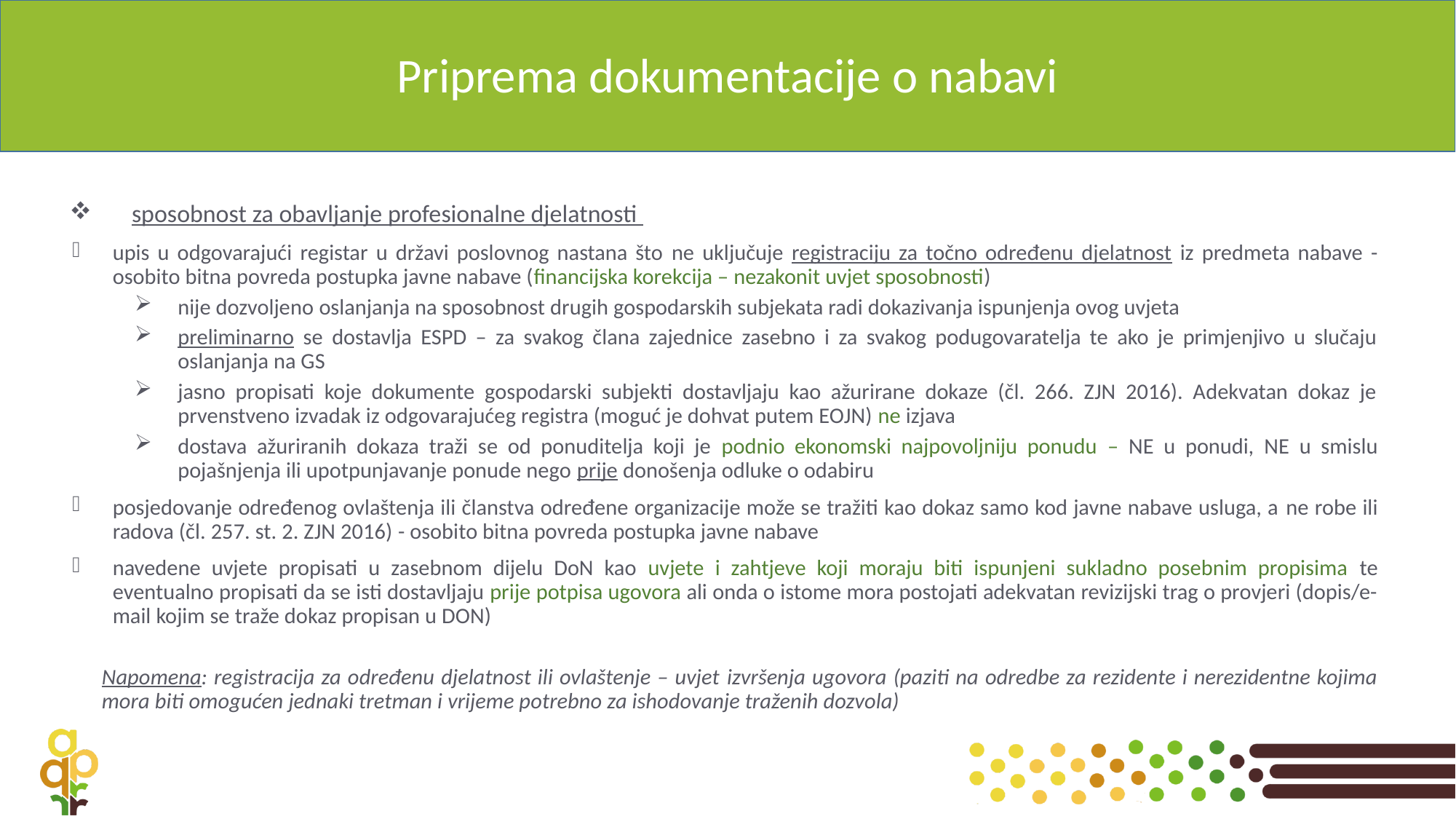

# Priprema dokumentacije o nabavi

sposobnost za obavljanje profesionalne djelatnosti
upis u odgovarajući registar u državi poslovnog nastana što ne uključuje registraciju za točno određenu djelatnost iz predmeta nabave - osobito bitna povreda postupka javne nabave (financijska korekcija – nezakonit uvjet sposobnosti)
nije dozvoljeno oslanjanja na sposobnost drugih gospodarskih subjekata radi dokazivanja ispunjenja ovog uvjeta
preliminarno se dostavlja ESPD – za svakog člana zajednice zasebno i za svakog podugovaratelja te ako je primjenjivo u slučaju oslanjanja na GS
jasno propisati koje dokumente gospodarski subjekti dostavljaju kao ažurirane dokaze (čl. 266. ZJN 2016). Adekvatan dokaz je prvenstveno izvadak iz odgovarajućeg registra (moguć je dohvat putem EOJN) ne izjava
dostava ažuriranih dokaza traži se od ponuditelja koji je podnio ekonomski najpovoljniju ponudu – NE u ponudi, NE u smislu pojašnjenja ili upotpunjavanje ponude nego prije donošenja odluke o odabiru
posjedovanje određenog ovlaštenja ili članstva određene organizacije može se tražiti kao dokaz samo kod javne nabave usluga, a ne robe ili radova (čl. 257. st. 2. ZJN 2016) - osobito bitna povreda postupka javne nabave
navedene uvjete propisati u zasebnom dijelu DoN kao uvjete i zahtjeve koji moraju biti ispunjeni sukladno posebnim propisima te eventualno propisati da se isti dostavljaju prije potpisa ugovora ali onda o istome mora postojati adekvatan revizijski trag o provjeri (dopis/e-mail kojim se traže dokaz propisan u DON)

Napomena: registracija za određenu djelatnost ili ovlaštenje – uvjet izvršenja ugovora (paziti na odredbe za rezidente i nerezidentne kojima mora biti omogućen jednaki tretman i vrijeme potrebno za ishodovanje traženih dozvola)